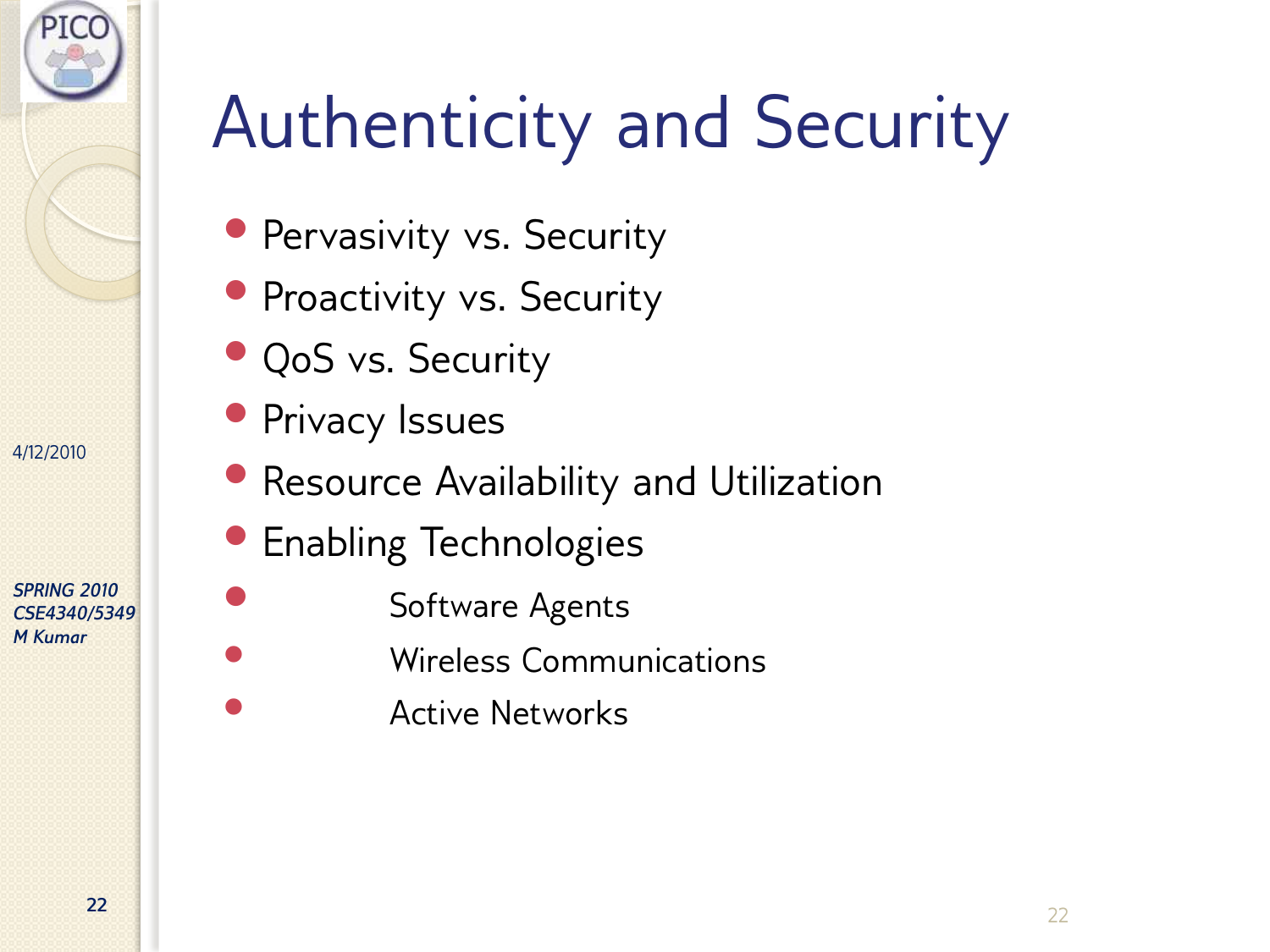

# Authenticity and Security
Pervasivity vs. Security
Proactivity vs. Security
QoS vs. Security
Privacy Issues
Resource Availability and Utilization
Enabling Technologies
	Software Agents
	Wireless Communications
	Active Networks
22